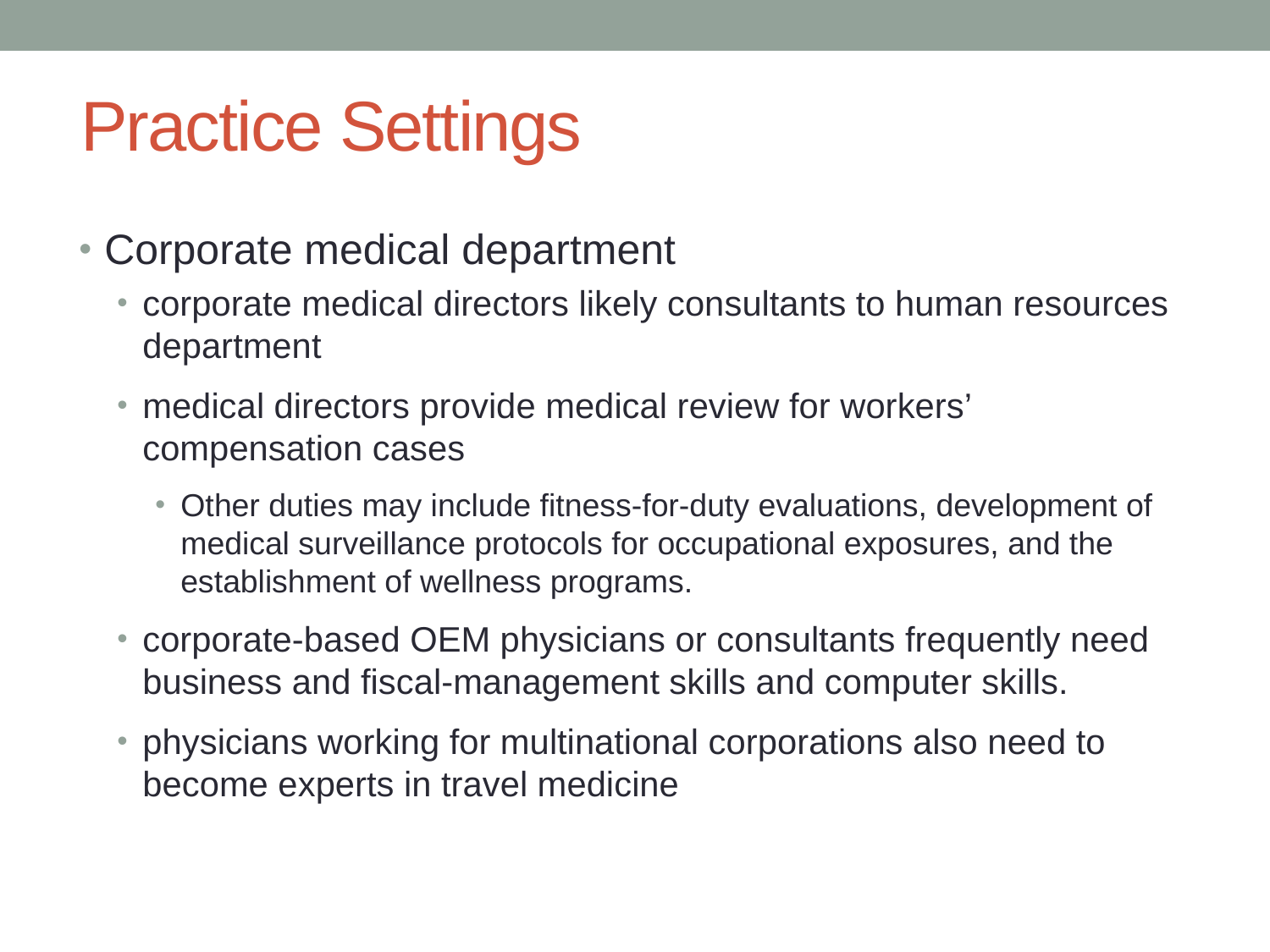

# Practice Settings
Corporate medical department
corporate medical directors likely consultants to human resources department
medical directors provide medical review for workers’ compensation cases
Other duties may include fitness-for-duty evaluations, development of medical surveillance protocols for occupational exposures, and the establishment of wellness programs.
corporate-based OEM physicians or consultants frequently need business and fiscal-management skills and computer skills.
physicians working for multinational corporations also need to become experts in travel medicine